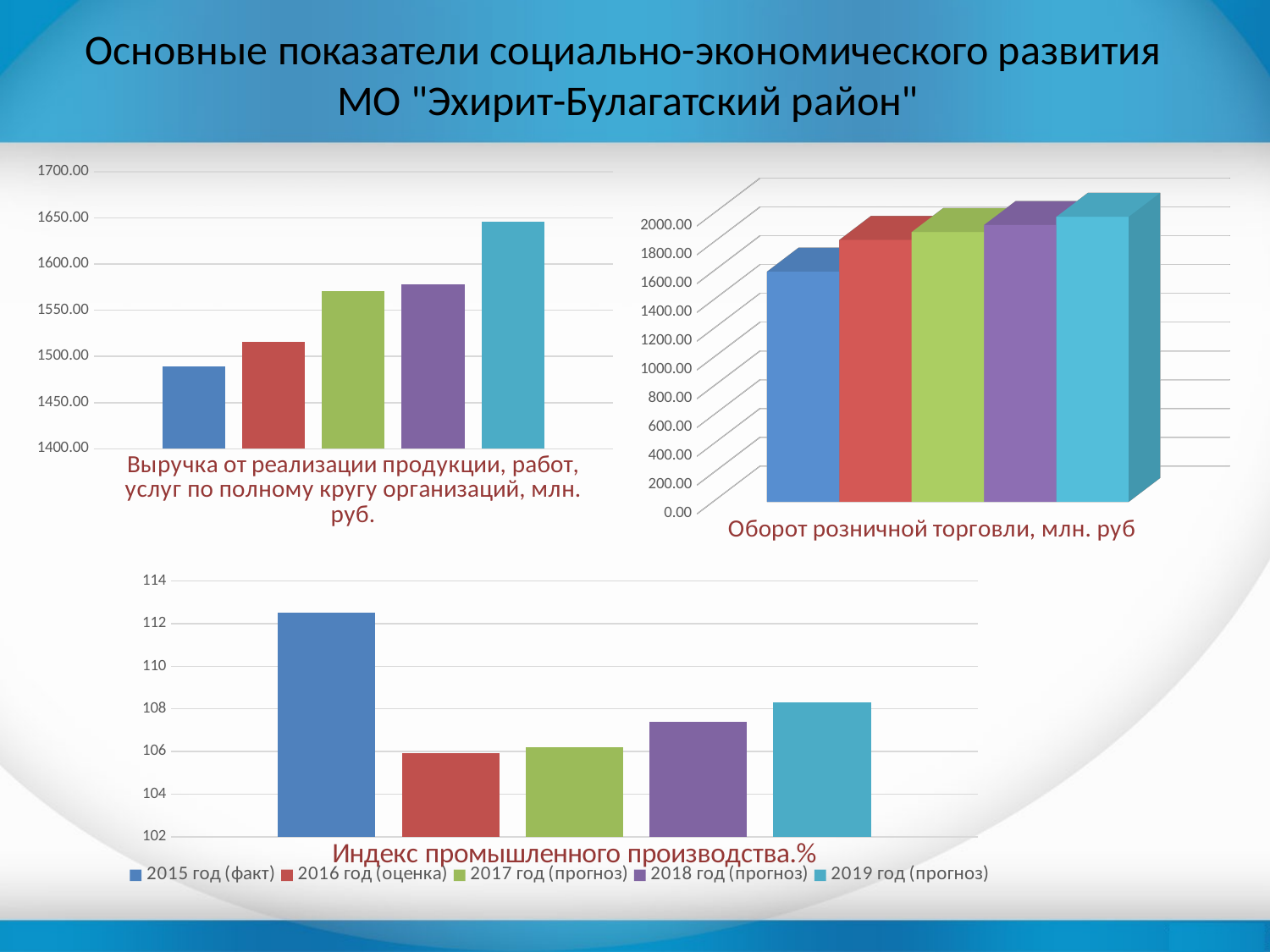

Основные показатели социально-экономического развития
МО "Эхирит-Булагатский район"

### Chart

| Category | 2015 год (факт) | 2016 год (оценка) | 2017 год (прогноз) | 2018 год (прогноз) | 2019 год (прогноз) |
|---|---|---|---|---|---|
| Выручка от реализации продукции, работ, услуг по полному кругу организаций, млн. руб. | 1488.97 | 1515.49 | 1570.27 | 1577.94 | 1645.51 |

[unsupported chart]

### Chart

| Category | 2015 год (факт) | 2016 год (оценка) | 2017 год (прогноз) | 2018 год (прогноз) | 2019 год (прогноз) |
|---|---|---|---|---|---|
| Индекс промышленного производства.% | 112.5 | 105.92 | 106.2 | 107.4 | 108.3 |